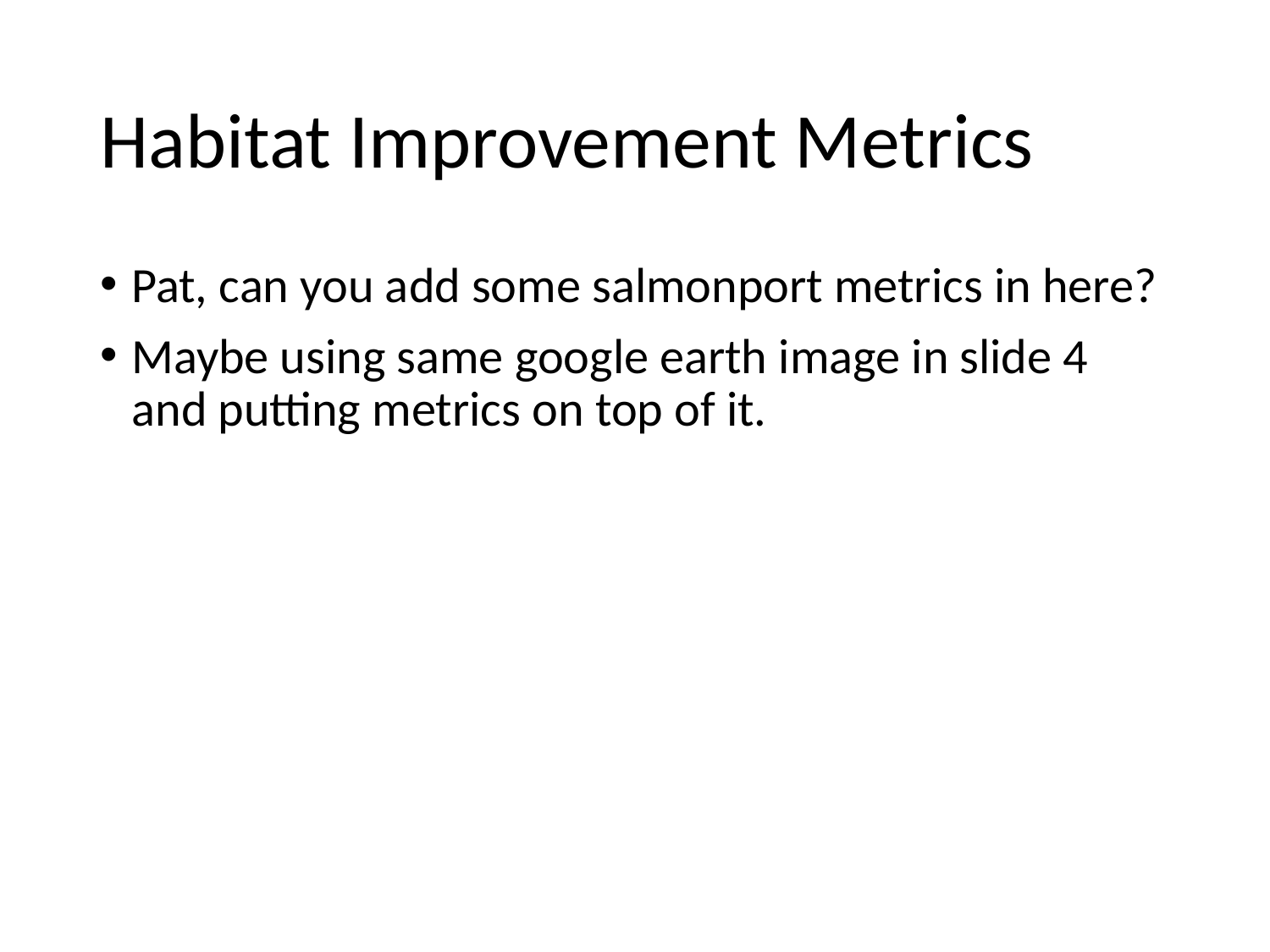

# Habitat Improvement Metrics
Pat, can you add some salmonport metrics in here?
Maybe using same google earth image in slide 4 and putting metrics on top of it.